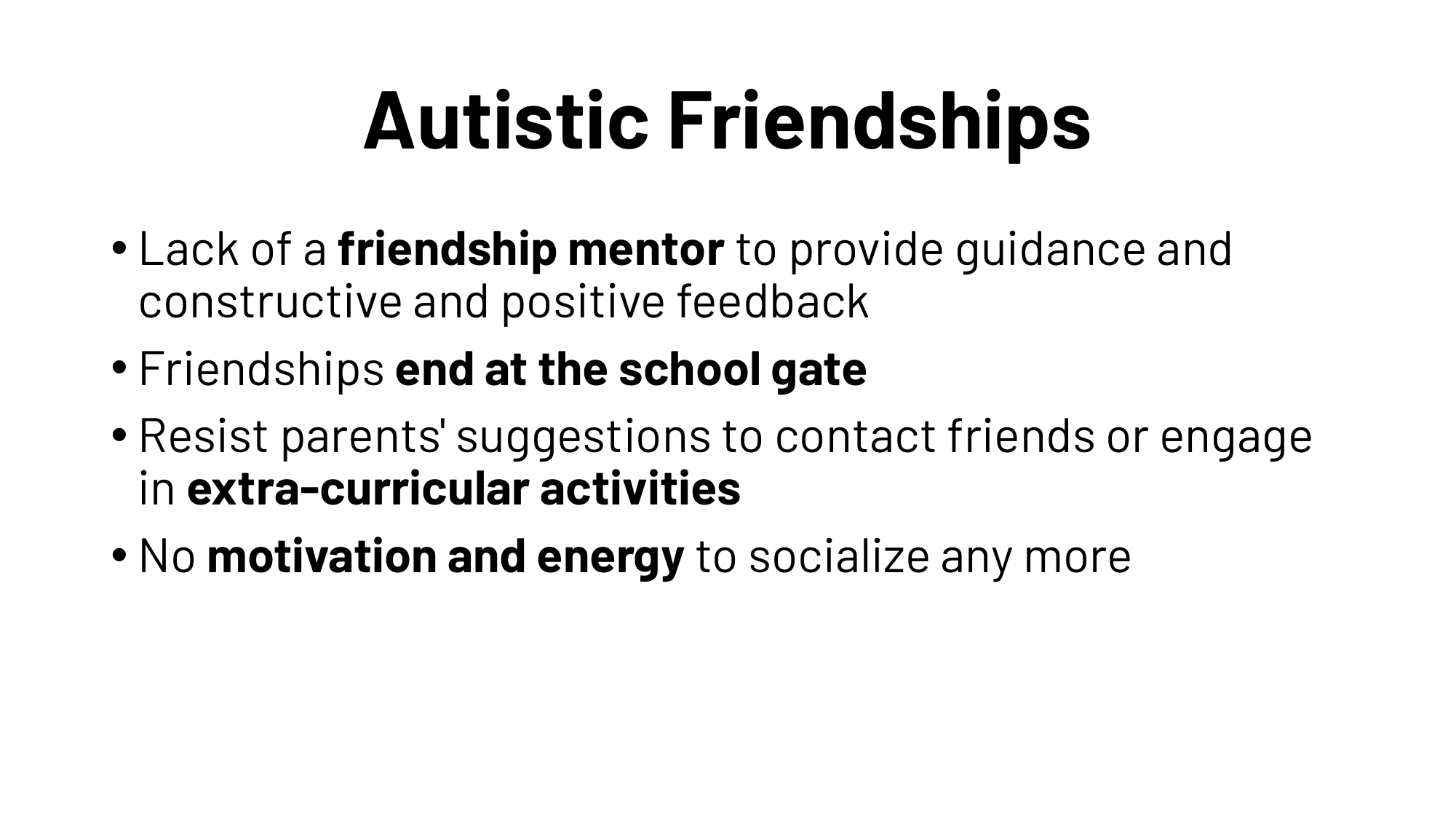

# Autistic Friendships
Lack of a friendship mentor to provide guidance and constructive and positive feedback
Friendships end at the school gate
Resist parents' suggestions to contact friends or engage in extra-curricular activities
No motivation and energy to socialize any more